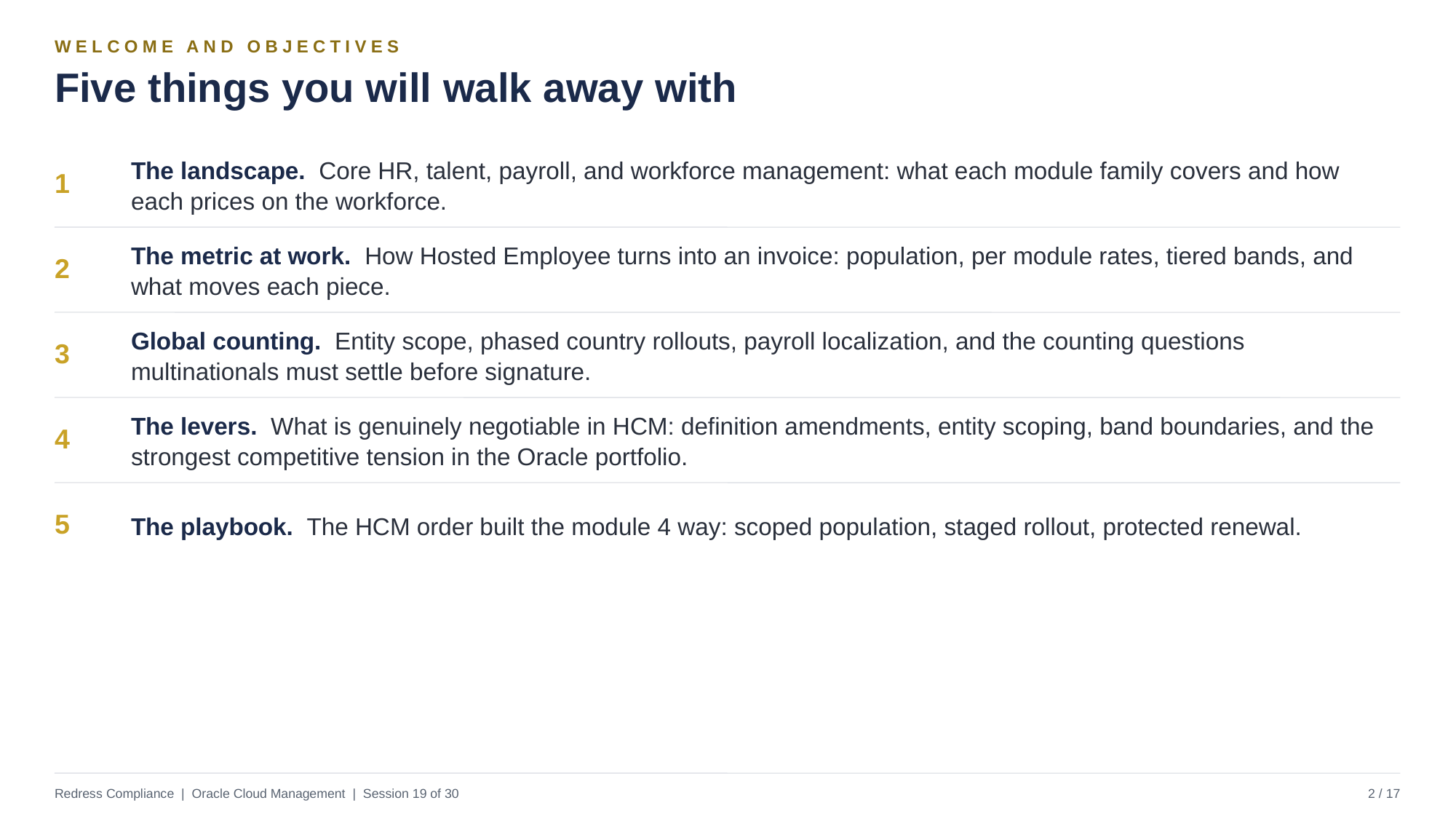

WELCOME AND OBJECTIVES
Five things you will walk away with
The landscape.  Core HR, talent, payroll, and workforce management: what each module family covers and how each prices on the workforce.
1

The metric at work.  How Hosted Employee turns into an invoice: population, per module rates, tiered bands, and what moves each piece.
2

Global counting.  Entity scope, phased country rollouts, payroll localization, and the counting questions multinationals must settle before signature.
3

The levers.  What is genuinely negotiable in HCM: definition amendments, entity scoping, band boundaries, and the strongest competitive tension in the Oracle portfolio.
4

The playbook.  The HCM order built the module 4 way: scoped population, staged rollout, protected renewal.
5

Redress Compliance  |  Oracle Cloud Management  |  Session 19 of 30
2 / 17